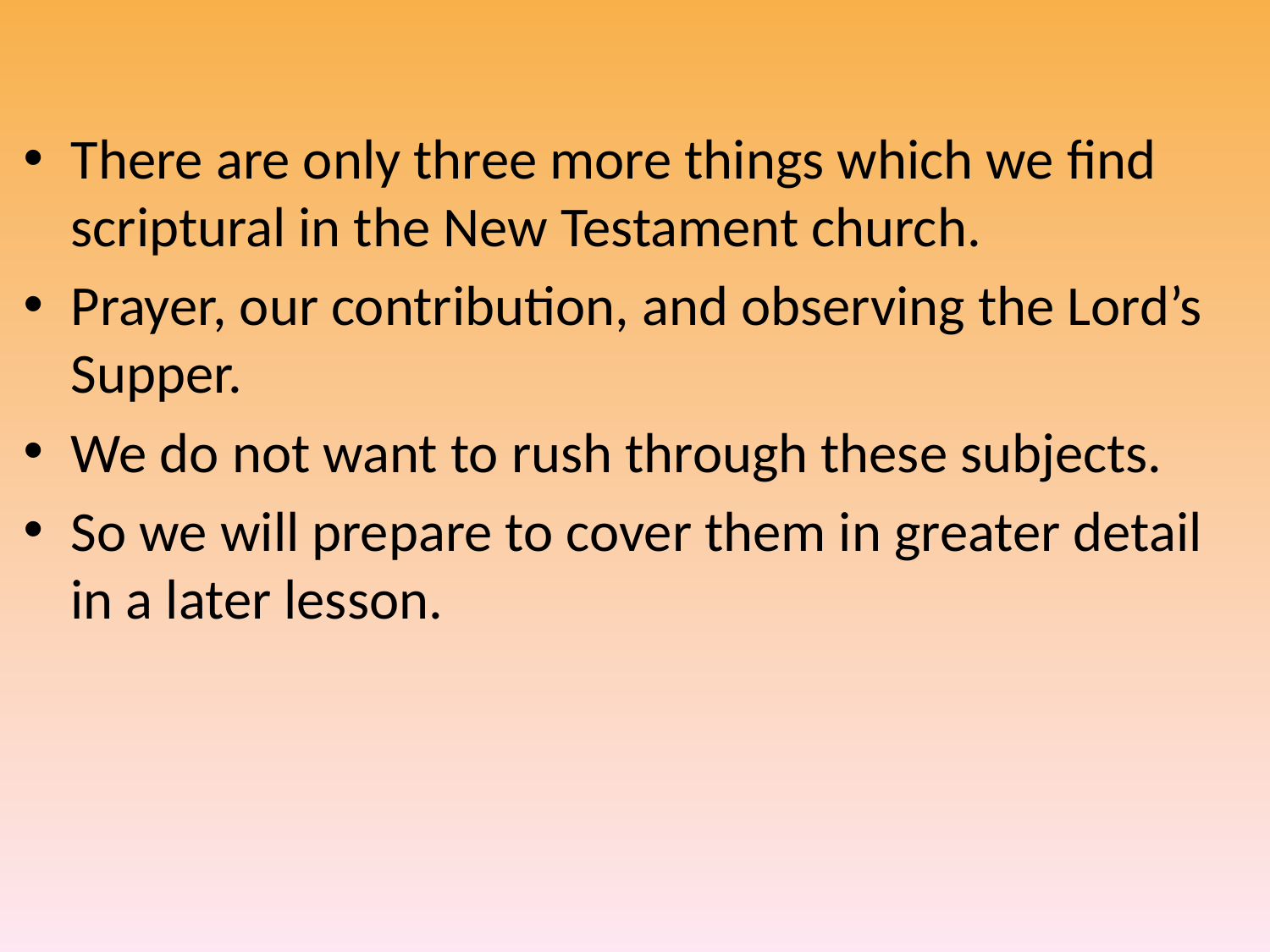

There are only three more things which we find scriptural in the New Testament church.
Prayer, our contribution, and observing the Lord’s Supper.
We do not want to rush through these subjects.
So we will prepare to cover them in greater detail in a later lesson.